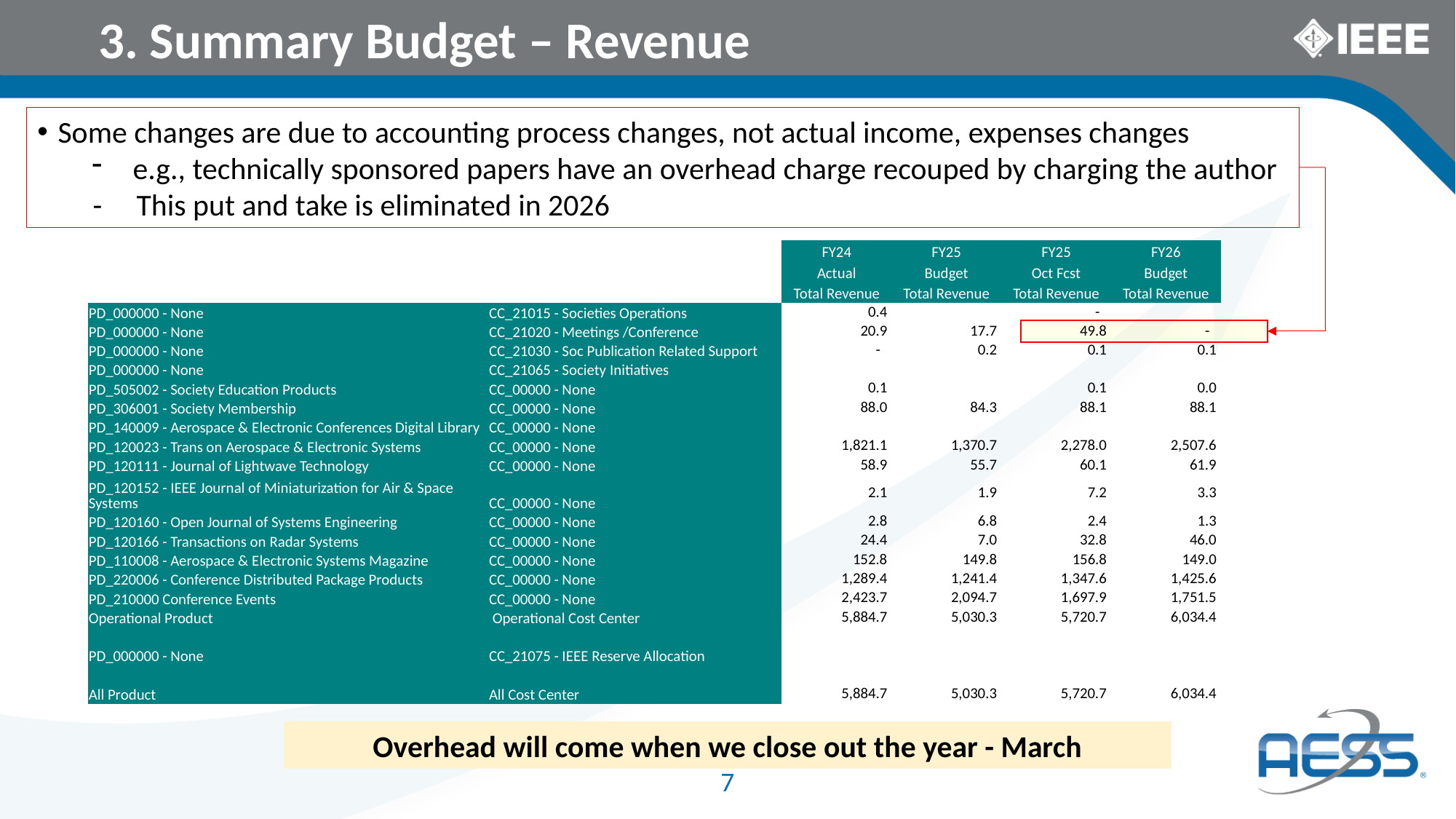

3. Summary Budget – Revenue
Some changes are due to accounting process changes, not actual income, expenses changes
e.g., technically sponsored papers have an overhead charge recouped by charging the author
        -     This put and take is eliminated in 2026

|  |  | FY24 | FY25 | FY25 | FY26 |
| --- | --- | --- | --- | --- | --- |
|  |  | Actual | Budget | Oct Fcst | Budget |
|  |  | Total Revenue | Total Revenue | Total Revenue | Total Revenue |
| PD\_000000 - None | CC\_21015 - Societies Operations | 0.4 |  | - |  |
| PD\_000000 - None | CC\_21020 - Meetings /Conference | 20.9 | 17.7 | 49.8 | - |
| PD\_000000 - None | CC\_21030 - Soc Publication Related Support | - | 0.2 | 0.1 | 0.1 |
| PD\_000000 - None | CC\_21065 - Society Initiatives |  |  |  |  |
| PD\_505002 - Society Education Products | CC\_00000 - None | 0.1 |  | 0.1 | 0.0 |
| PD\_306001 - Society Membership | CC\_00000 - None | 88.0 | 84.3 | 88.1 | 88.1 |
| PD\_140009 - Aerospace & Electronic Conferences Digital Library | CC\_00000 - None |  |  |  |  |
| PD\_120023 - Trans on Aerospace & Electronic Systems | CC\_00000 - None | 1,821.1 | 1,370.7 | 2,278.0 | 2,507.6 |
| PD\_120111 - Journal of Lightwave Technology | CC\_00000 - None | 58.9 | 55.7 | 60.1 | 61.9 |
| PD\_120152 - IEEE Journal of Miniaturization for Air & Space Systems | CC\_00000 - None | 2.1 | 1.9 | 7.2 | 3.3 |
| PD\_120160 - Open Journal of Systems Engineering | CC\_00000 - None | 2.8 | 6.8 | 2.4 | 1.3 |
| PD\_120166 - Transactions on Radar Systems | CC\_00000 - None | 24.4 | 7.0 | 32.8 | 46.0 |
| PD\_110008 - Aerospace & Electronic Systems Magazine | CC\_00000 - None | 152.8 | 149.8 | 156.8 | 149.0 |
| PD\_220006 - Conference Distributed Package Products | CC\_00000 - None | 1,289.4 | 1,241.4 | 1,347.6 | 1,425.6 |
| PD\_210000 Conference Events | CC\_00000 - None | 2,423.7 | 2,094.7 | 1,697.9 | 1,751.5 |
| Operational Product | Operational Cost Center | 5,884.7 | 5,030.3 | 5,720.7 | 6,034.4 |
|  |  |  |  |  |  |
| PD\_000000 - None | CC\_21075 - IEEE Reserve Allocation |  |  |  |  |
|  |  |  |  |  |  |
| All Product | All Cost Center | 5,884.7 | 5,030.3 | 5,720.7 | 6,034.4 |

Overhead will come when we close out the year - March
7